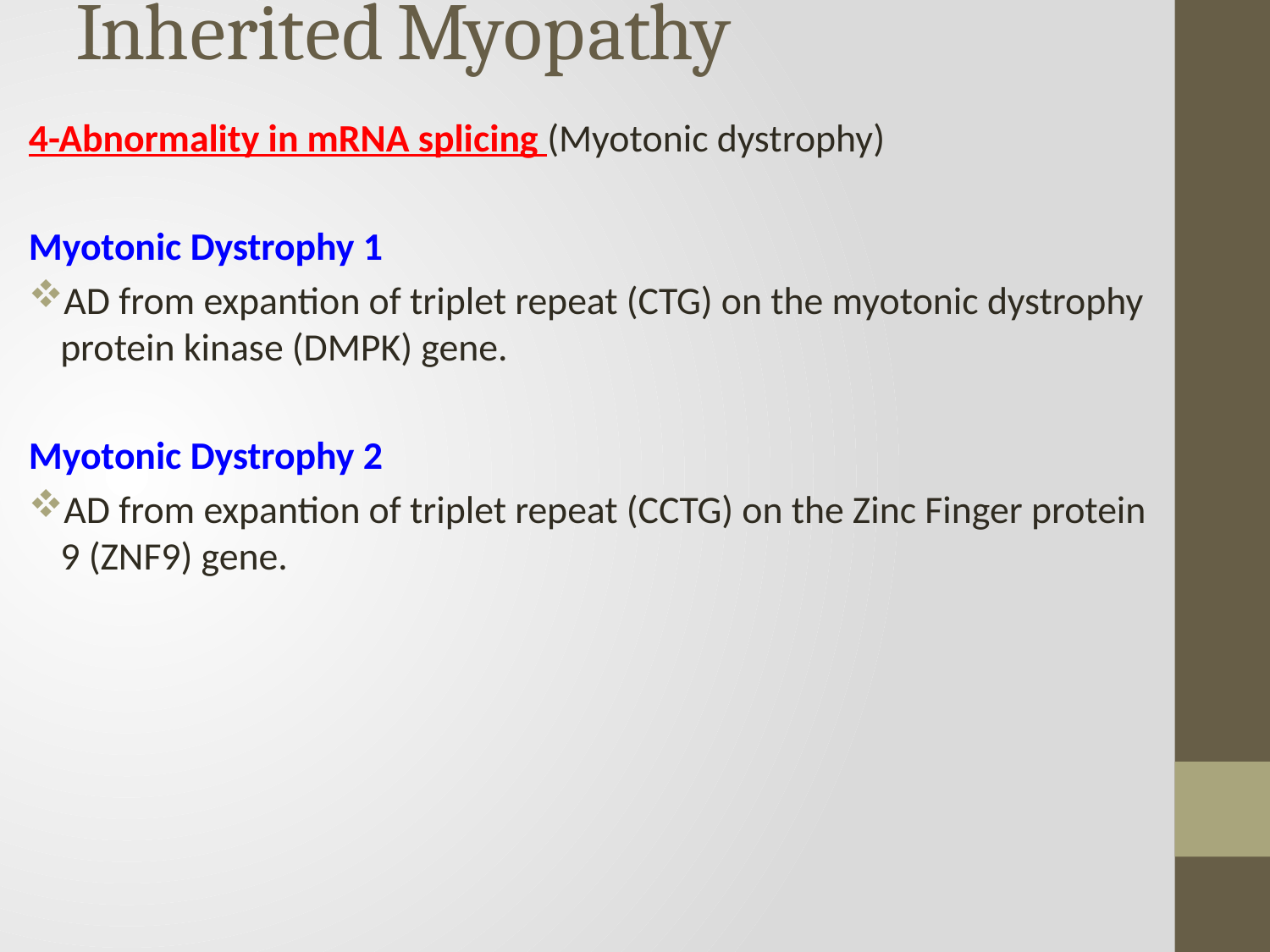

# Inherited Myopathy
4-Abnormality in mRNA splicing (Myotonic dystrophy)

Myotonic Dystrophy 1
AD from expantion of triplet repeat (CTG) on the myotonic dystrophy protein kinase (DMPK) gene.

Myotonic Dystrophy 2
AD from expantion of triplet repeat (CCTG) on the Zinc Finger protein 9 (ZNF9) gene.